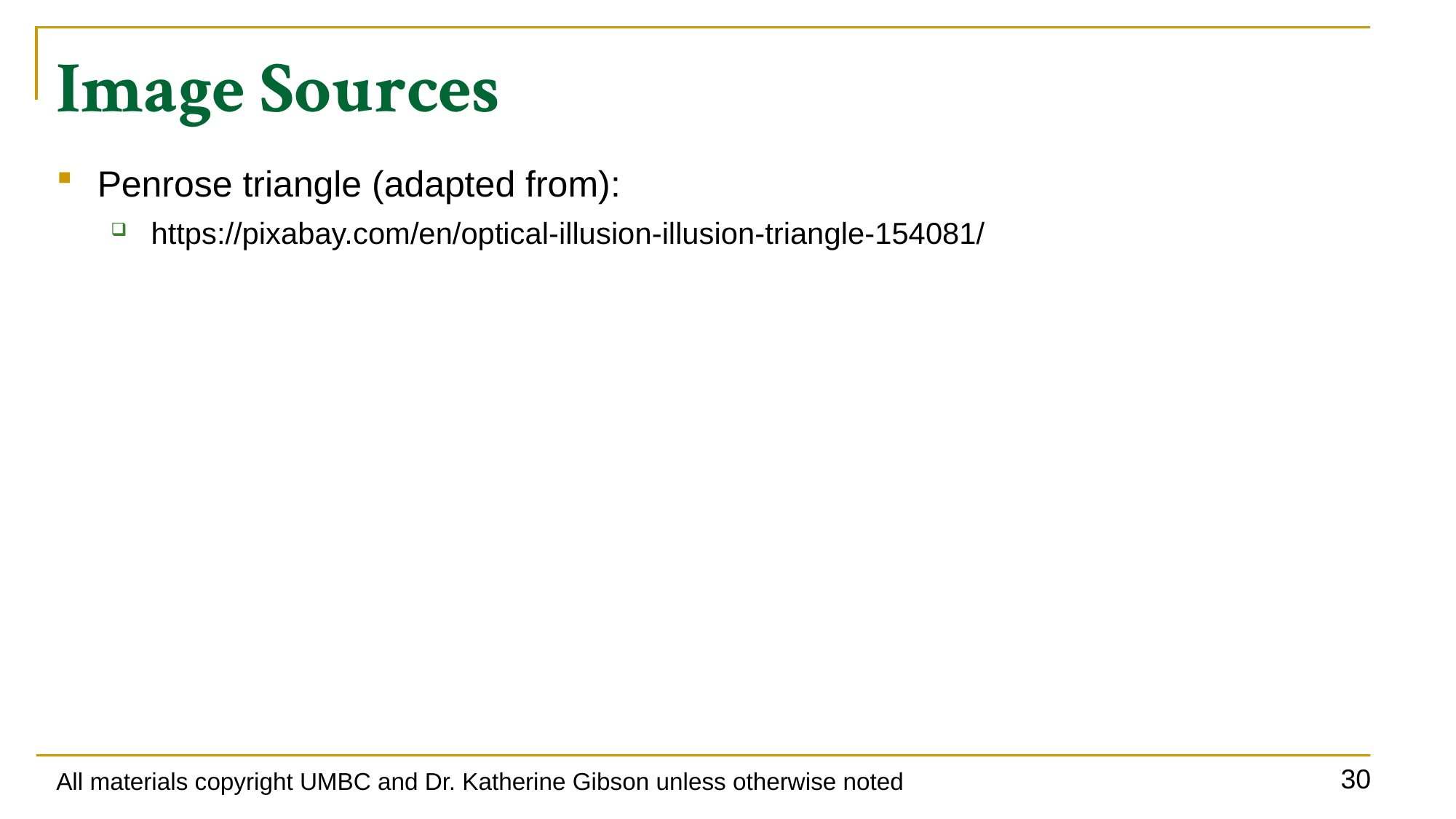

# Image Sources
Penrose triangle (adapted from):
https://pixabay.com/en/optical-illusion-illusion-triangle-154081/